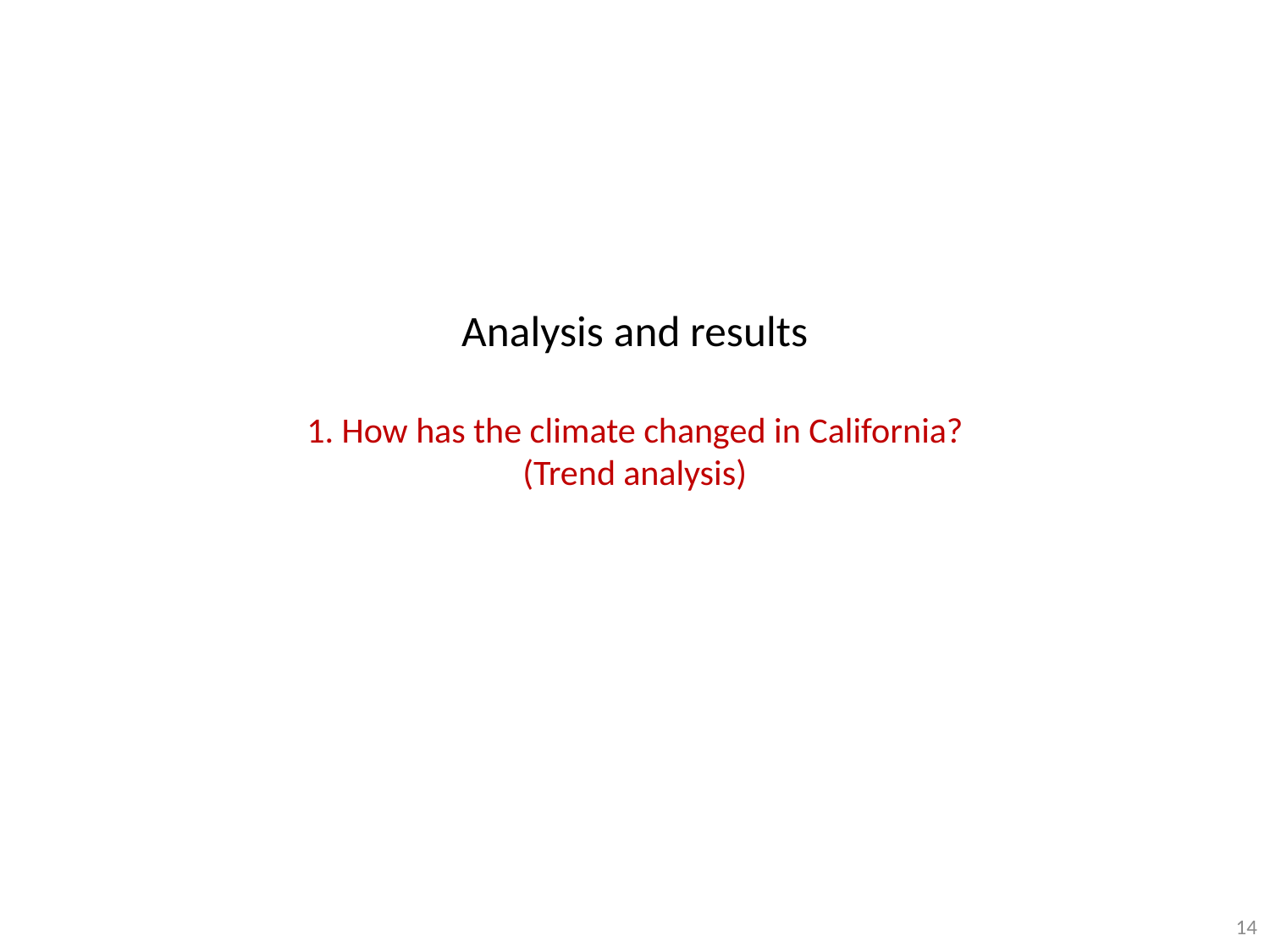

# Analysis and results 1. How has the climate changed in California? (Trend analysis)

14